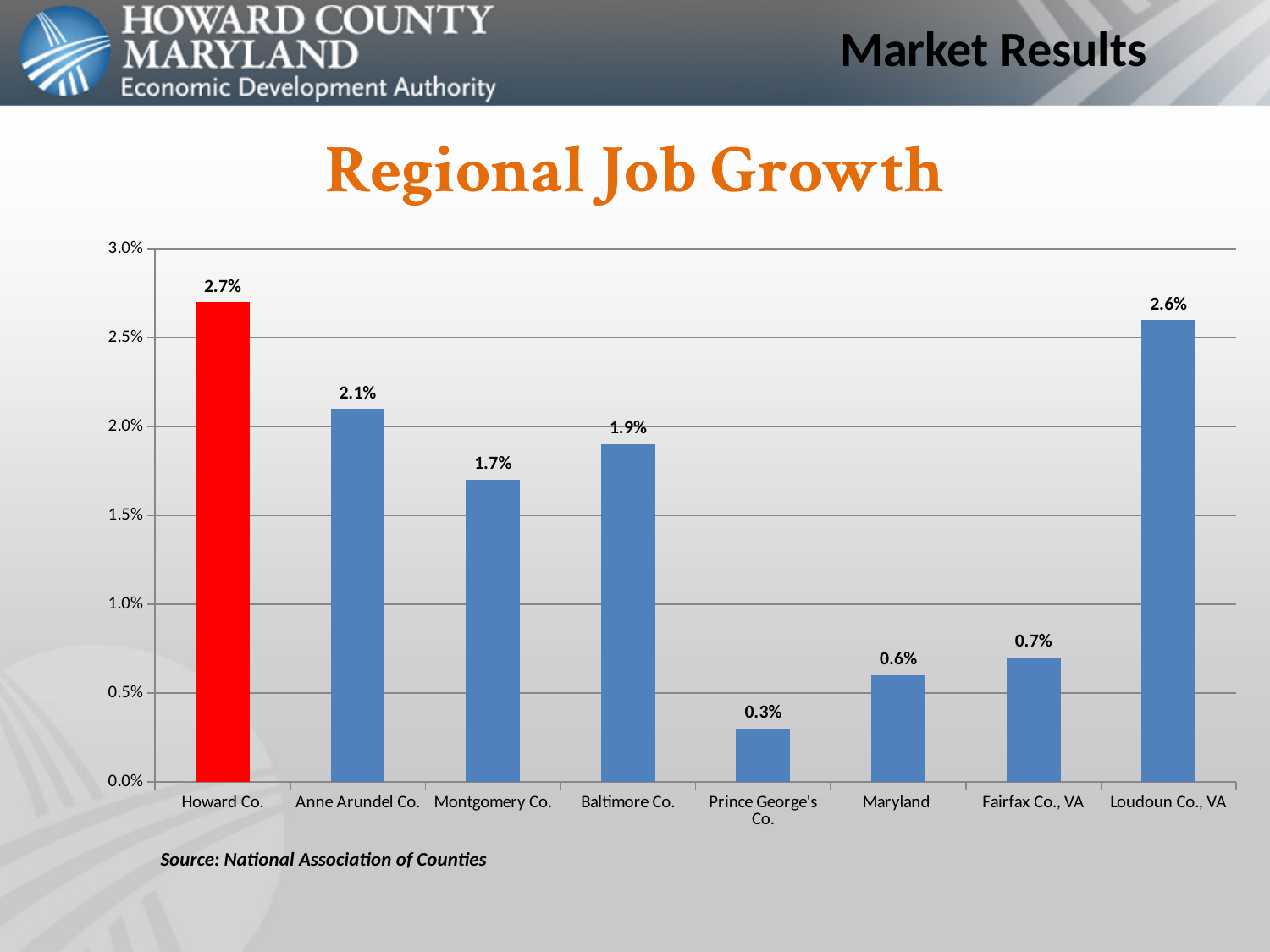

Market Results
# Regional Job Growth

### Chart

| Category |  |
|---|---|
| Howard Co. | 0.027 |
| Anne Arundel Co. | 0.021 |
| Montgomery Co. | 0.017 |
| Baltimore Co. | 0.019 |
| Prince George's Co. | 0.003 |
| Maryland  | 0.006 |
| Fairfax Co., VA | 0.007 |
| Loudoun Co., VA | 0.026 |
Source: National Association of Counties